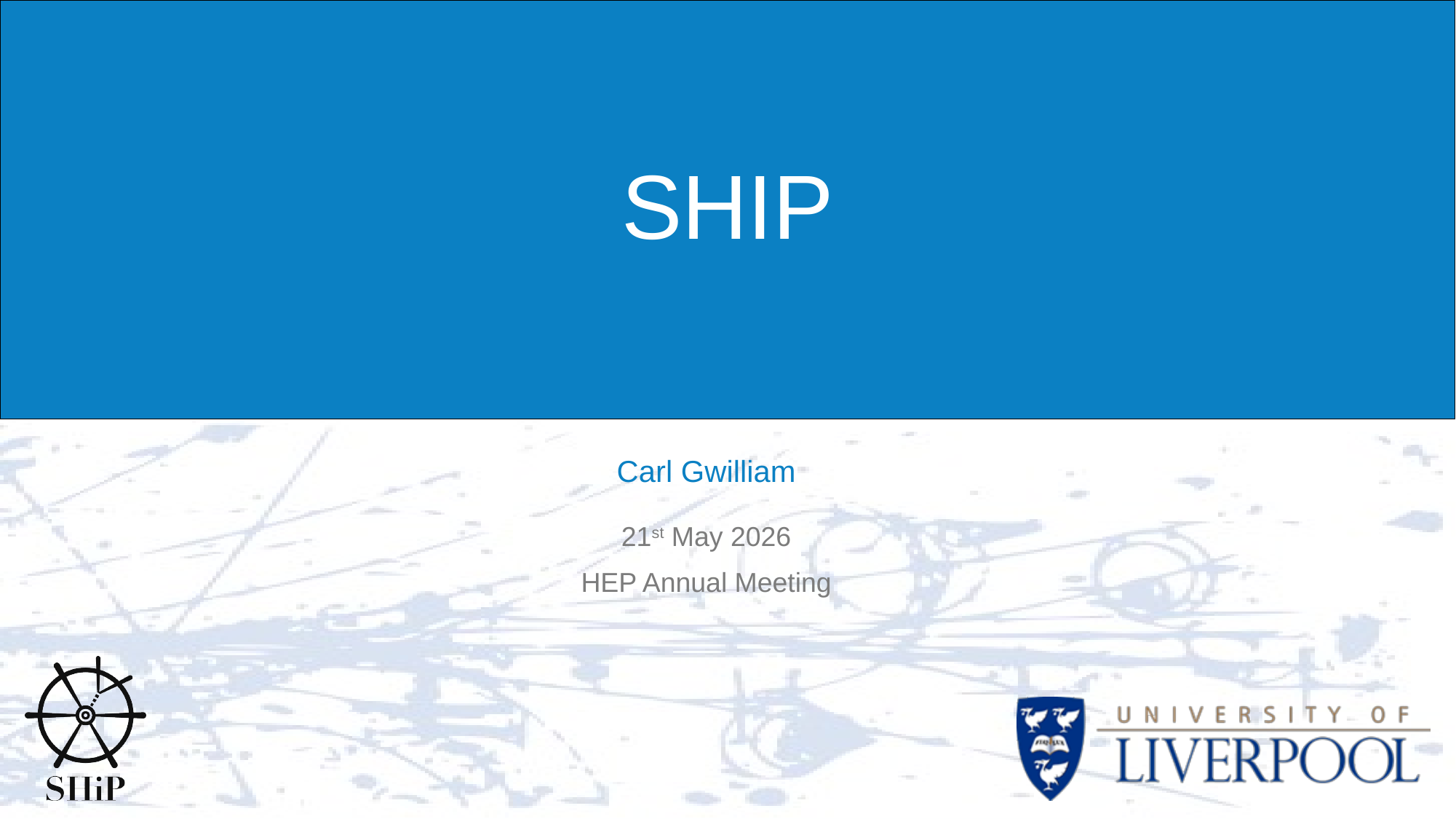

# SHIP

Carl Gwilliam
21st May 2026
HEP Annual Meeting